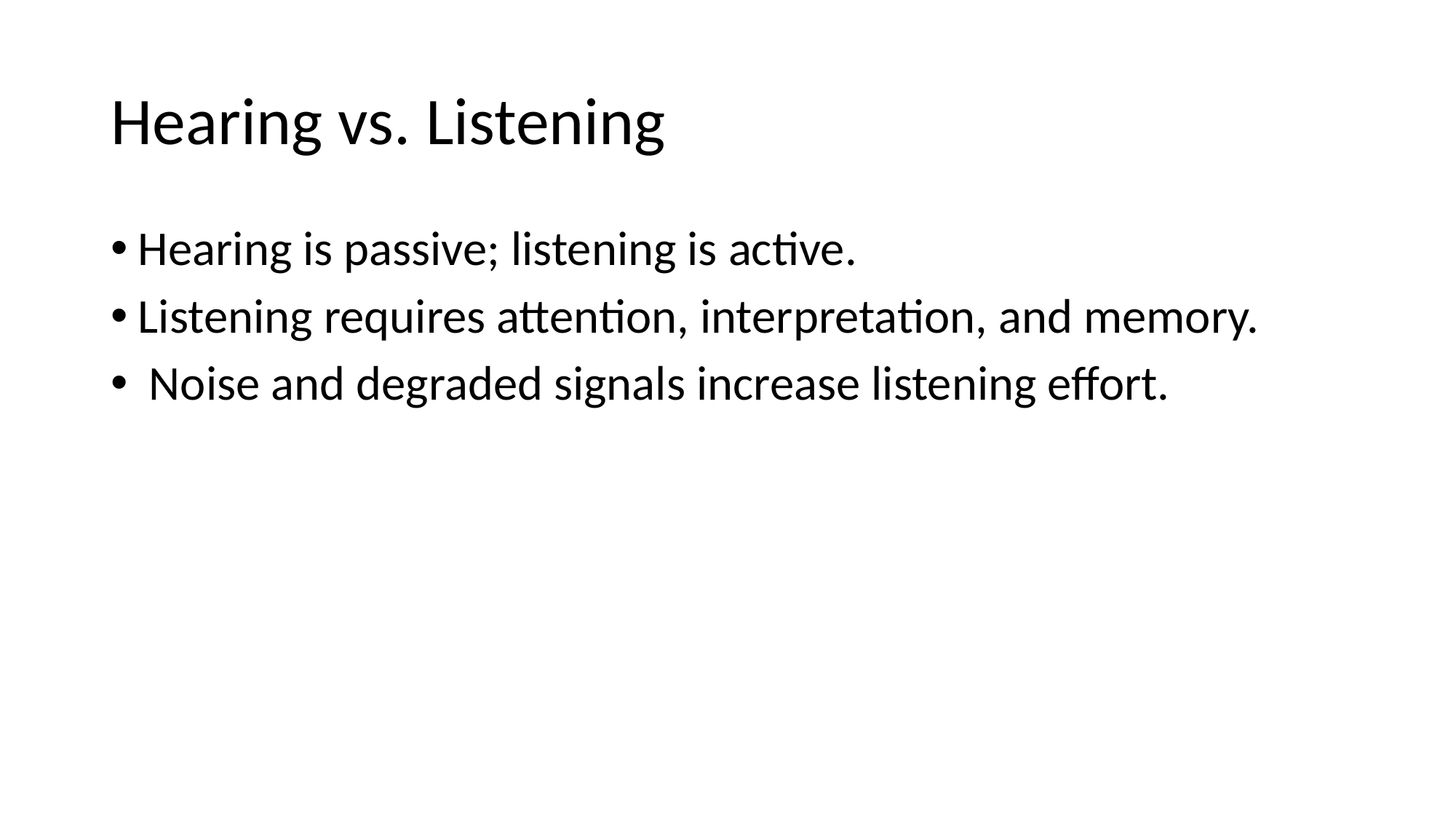

# Hearing vs. Listening
Hearing is passive; listening is active.
Listening requires attention, interpretation, and memory.
 Noise and degraded signals increase listening effort.